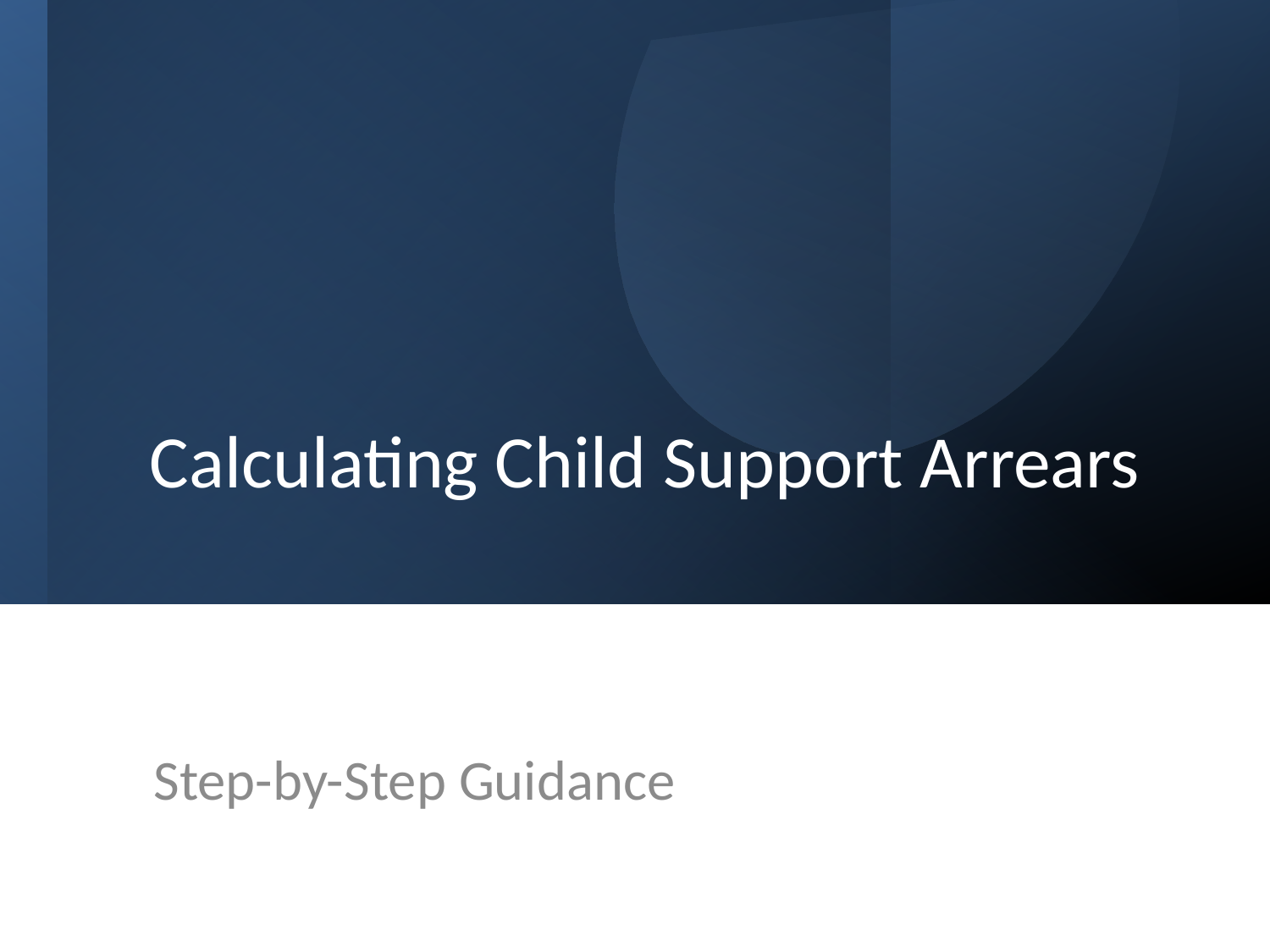

# Calculating Child Support Arrears
Step-by-Step Guidance